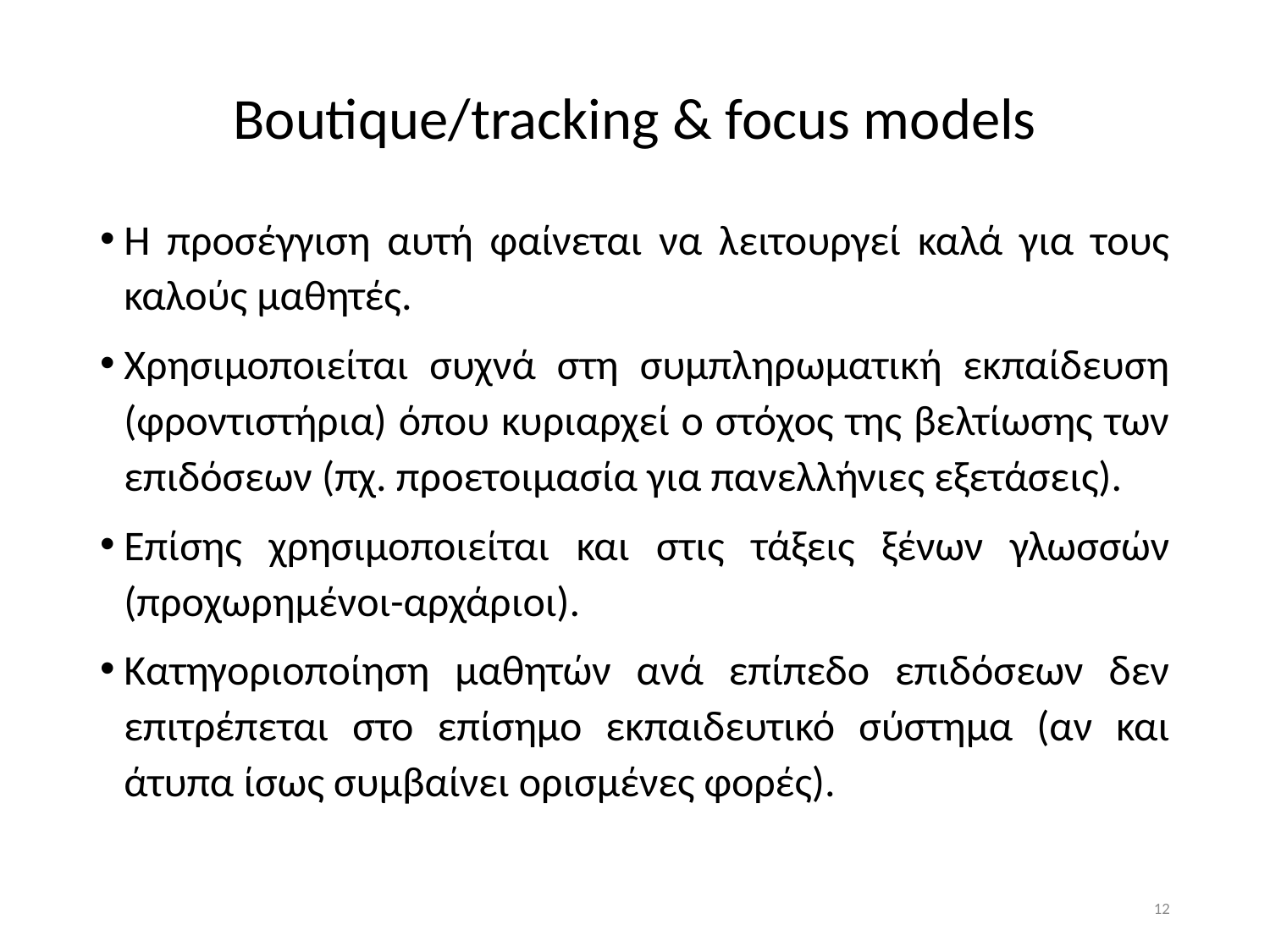

# Boutique/tracking & focus models
Η προσέγγιση αυτή φαίνεται να λειτουργεί καλά για τους καλούς μαθητές.
Χρησιμοποιείται συχνά στη συμπληρωματική εκπαίδευση (φροντιστήρια) όπου κυριαρχεί ο στόχος της βελτίωσης των επιδόσεων (πχ. προετοιμασία για πανελλήνιες εξετάσεις).
Επίσης χρησιμοποιείται και στις τάξεις ξένων γλωσσών (προχωρημένοι-αρχάριοι).
Κατηγοριοποίηση μαθητών ανά επίπεδο επιδόσεων δεν επιτρέπεται στο επίσημο εκπαιδευτικό σύστημα (αν και άτυπα ίσως συμβαίνει ορισμένες φορές).
12